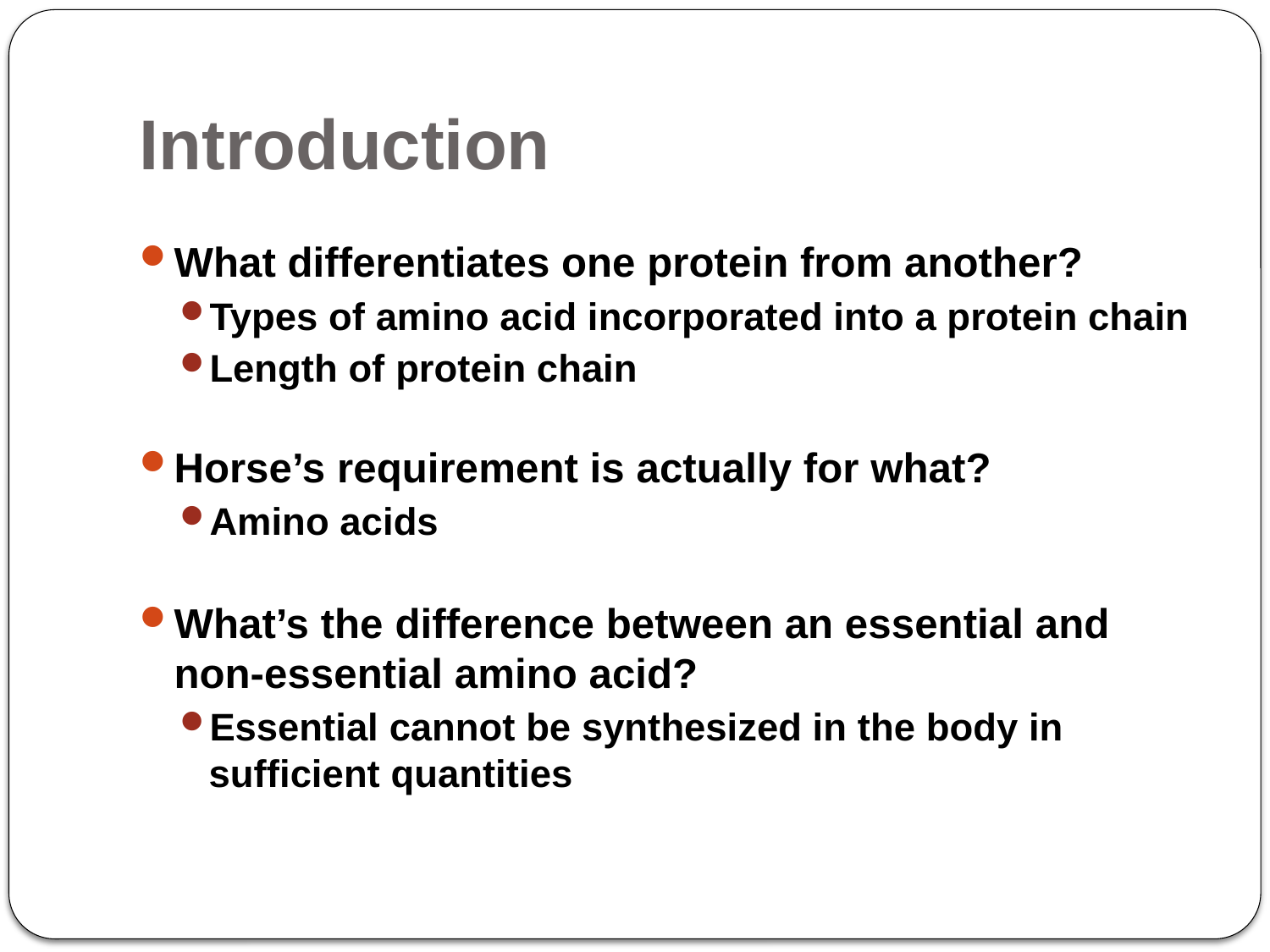

# Introduction

What differentiates one protein from another?
Types of amino acid incorporated into a protein chain
Length of protein chain

Horse’s requirement is actually for what?
Amino acids

What’s the difference between an essential and non-essential amino acid?
Essential cannot be synthesized in the body in sufficient quantities